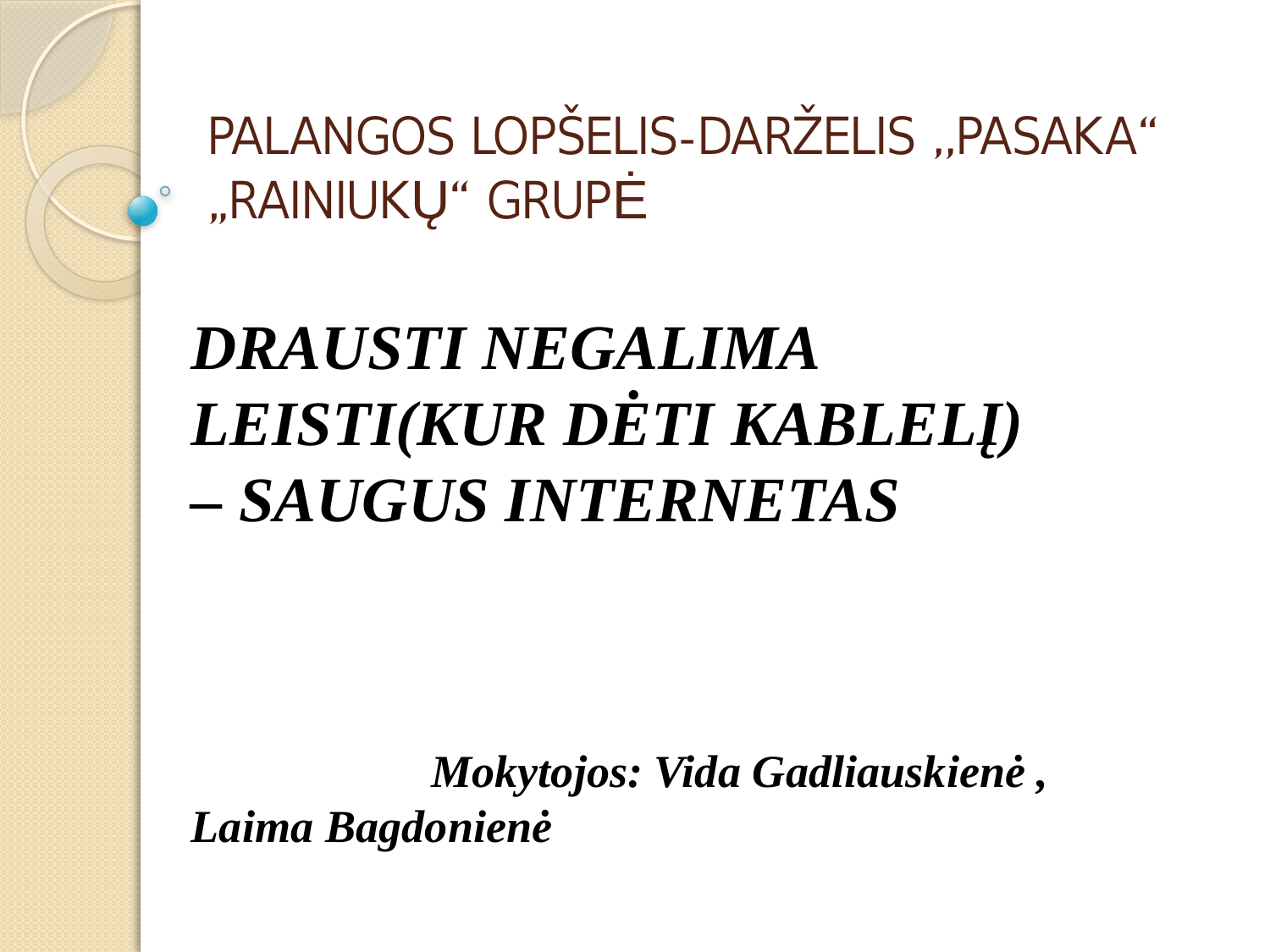

# PALANGOS LOPŠELIS-DARŽELIS ,,PASAKA“ „RAINIUKŲ“ GRUPĖ
DRAUSTI NEGALIMA LEISTI(KUR DĖTI KABLELĮ) – SAUGUS INTERNETAS

                     Mokytojos: Vida Gadliauskienė , Laima Bagdonienė